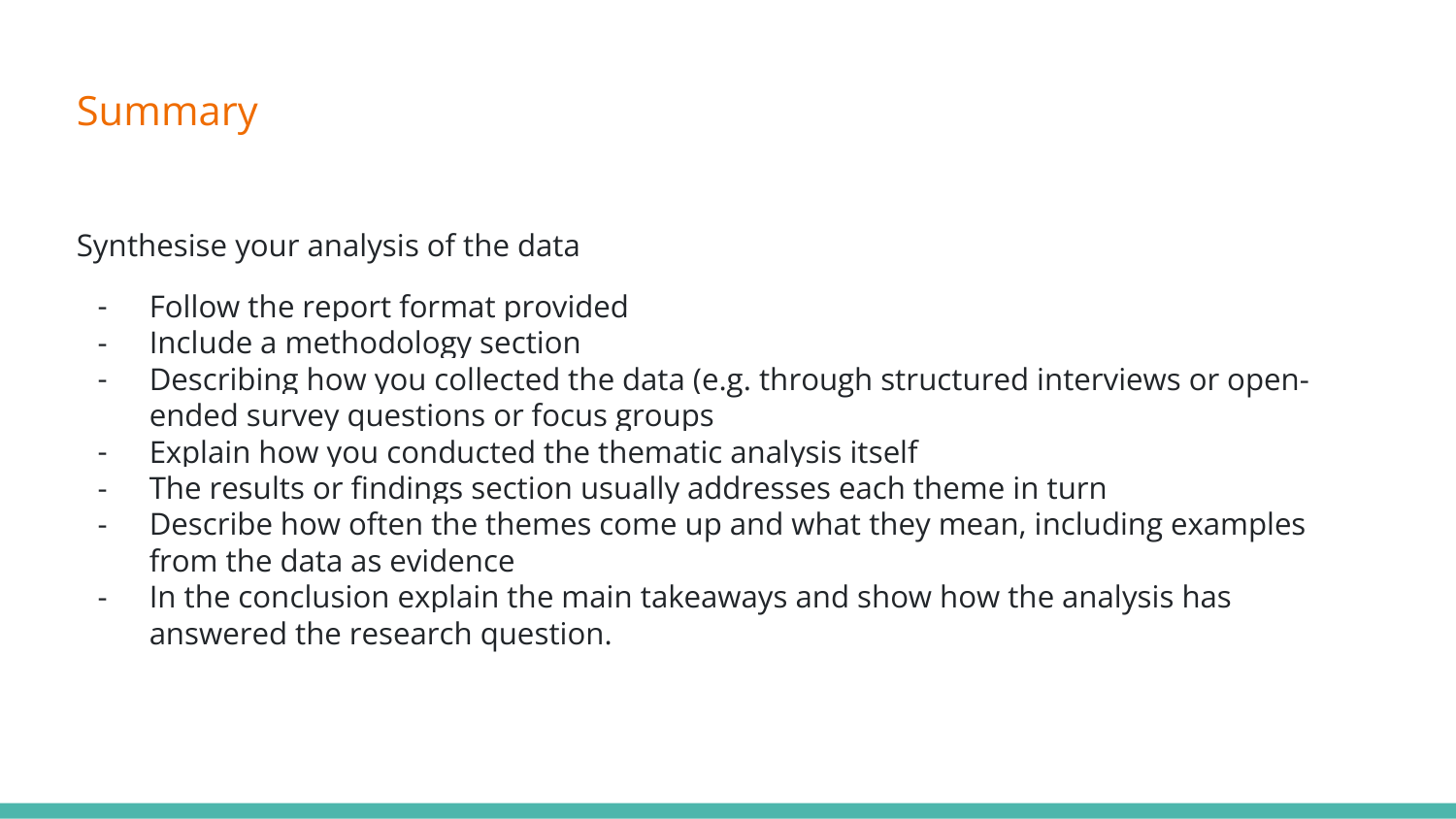

# Summary
Synthesise your analysis of the data
Follow the report format provided
Include a methodology section
Describing how you collected the data (e.g. through structured interviews or open-ended survey questions or focus groups
Explain how you conducted the thematic analysis itself
The results or findings section usually addresses each theme in turn
Describe how often the themes come up and what they mean, including examples from the data as evidence
In the conclusion explain the main takeaways and show how the analysis has answered the research question.